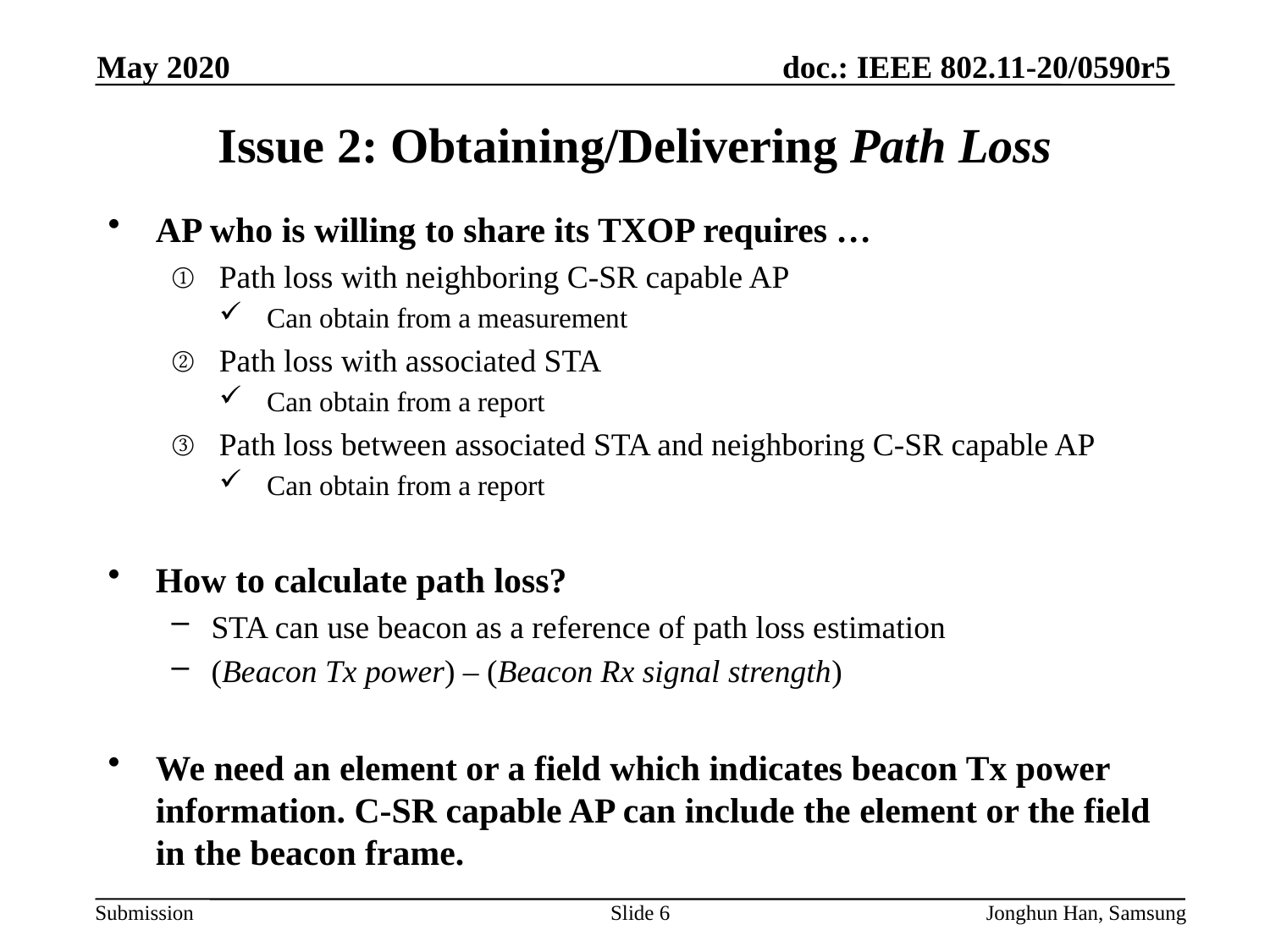

May 2020
# Issue 2: Obtaining/Delivering Path Loss
AP who is willing to share its TXOP requires …
Path loss with neighboring C-SR capable AP
Can obtain from a measurement
Path loss with associated STA
Can obtain from a report
Path loss between associated STA and neighboring C-SR capable AP
Can obtain from a report

How to calculate path loss?
STA can use beacon as a reference of path loss estimation
(Beacon Tx power) – (Beacon Rx signal strength)

We need an element or a field which indicates beacon Tx power information. C-SR capable AP can include the element or the field in the beacon frame.
Slide 6
Jonghun Han, Samsung